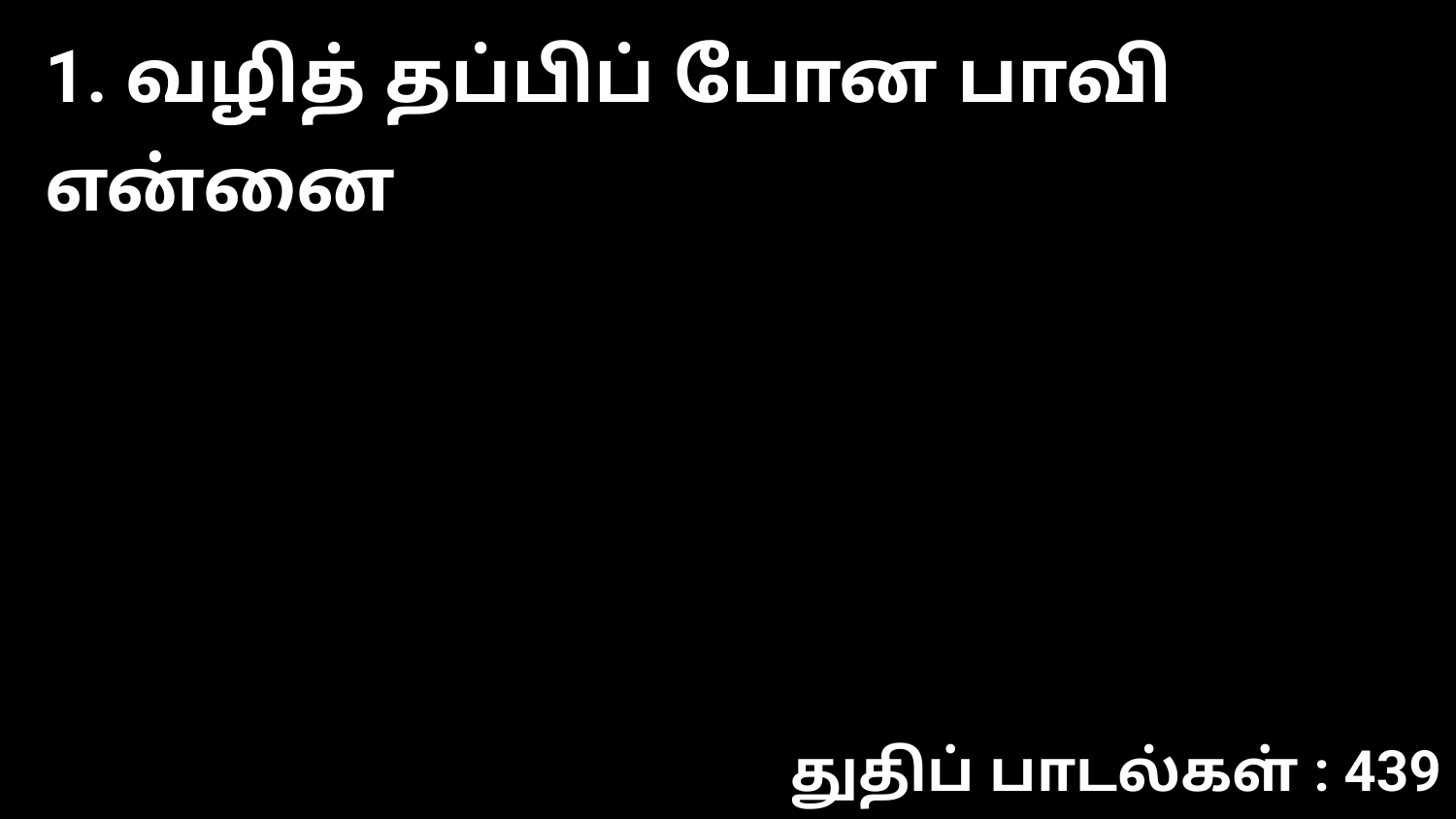

1. வழித் தப்பிப் போன பாவி என்னை
துதிப் பாடல்கள் : 439